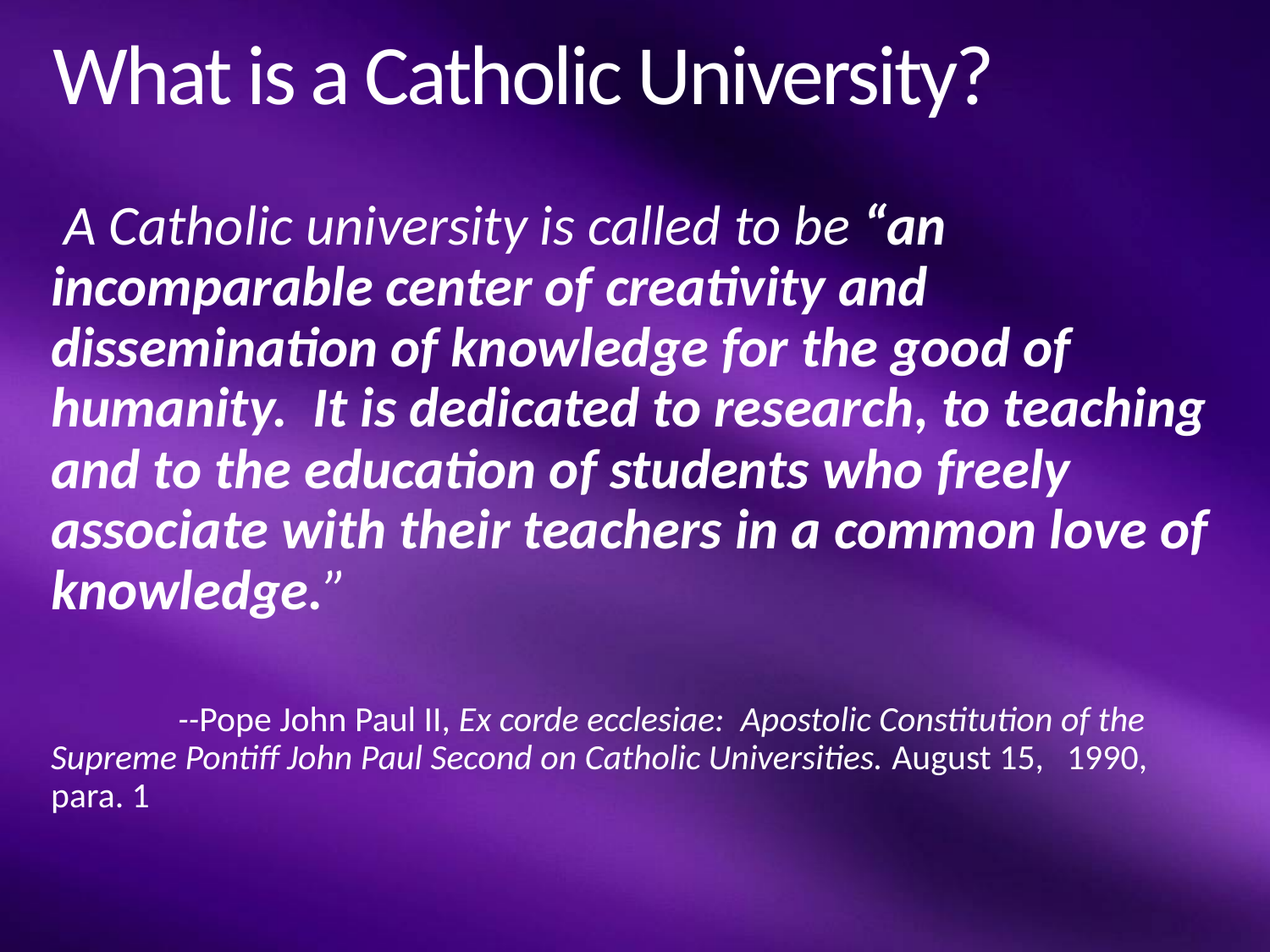

# What is a Catholic University?
 A Catholic university is called to be “an incomparable center of creativity and dissemination of knowledge for the good of humanity.  It is dedicated to research, to teaching and to the education of students who freely associate with their teachers in a common love of knowledge.”

	--Pope John Paul II, Ex corde ecclesiae:  Apostolic Constitution of the 	Supreme Pontiff John Paul Second on Catholic Universities. August 15, 	1990, para. 1